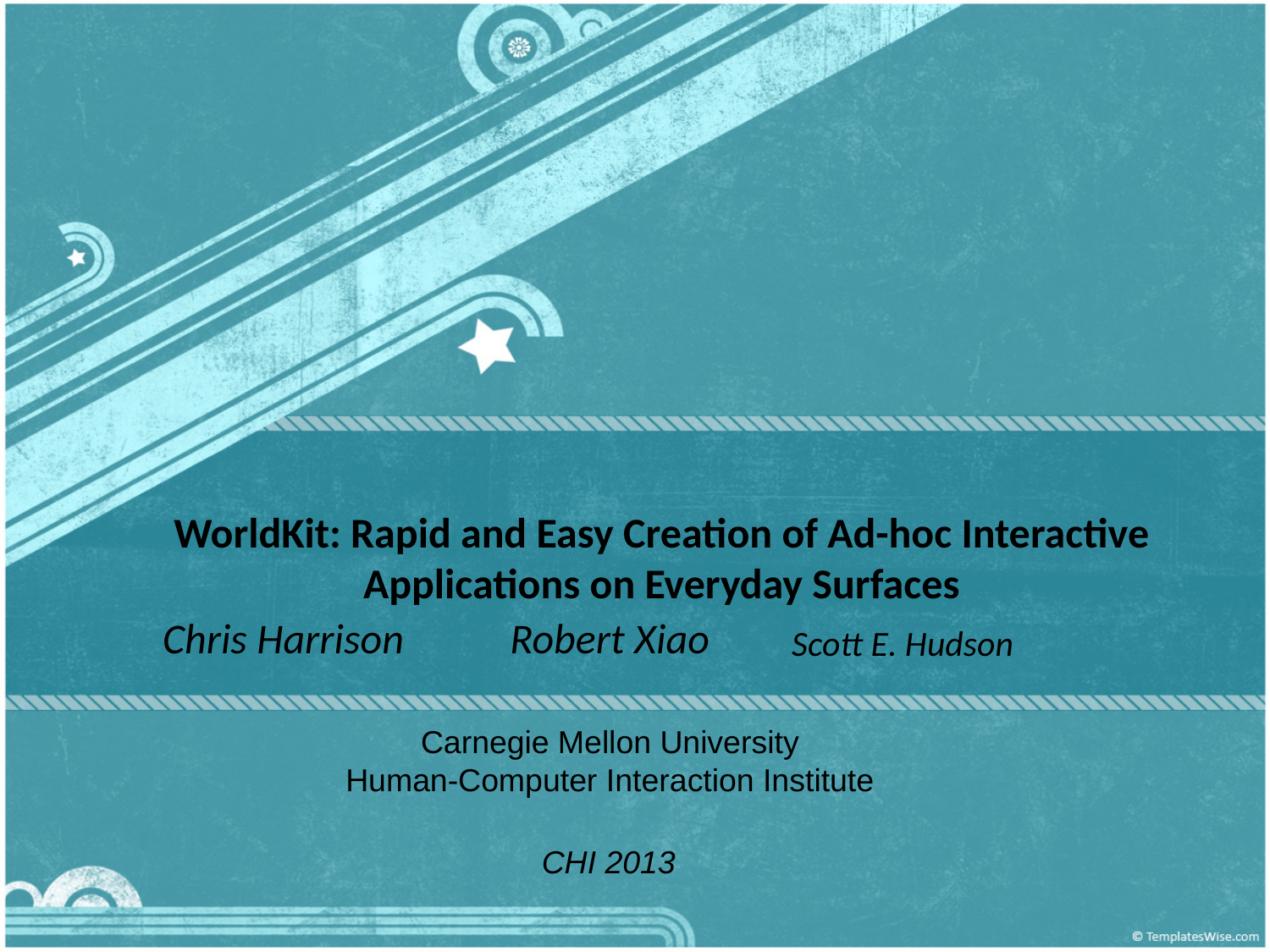

# WorldKit: Rapid and Easy Creation of Ad-hoc Interactive Applications on Everyday Surfaces
Chris Harrison
Robert Xiao
Scott E. Hudson
Carnegie Mellon University
Human-Computer Interaction Institute
CHI 2013